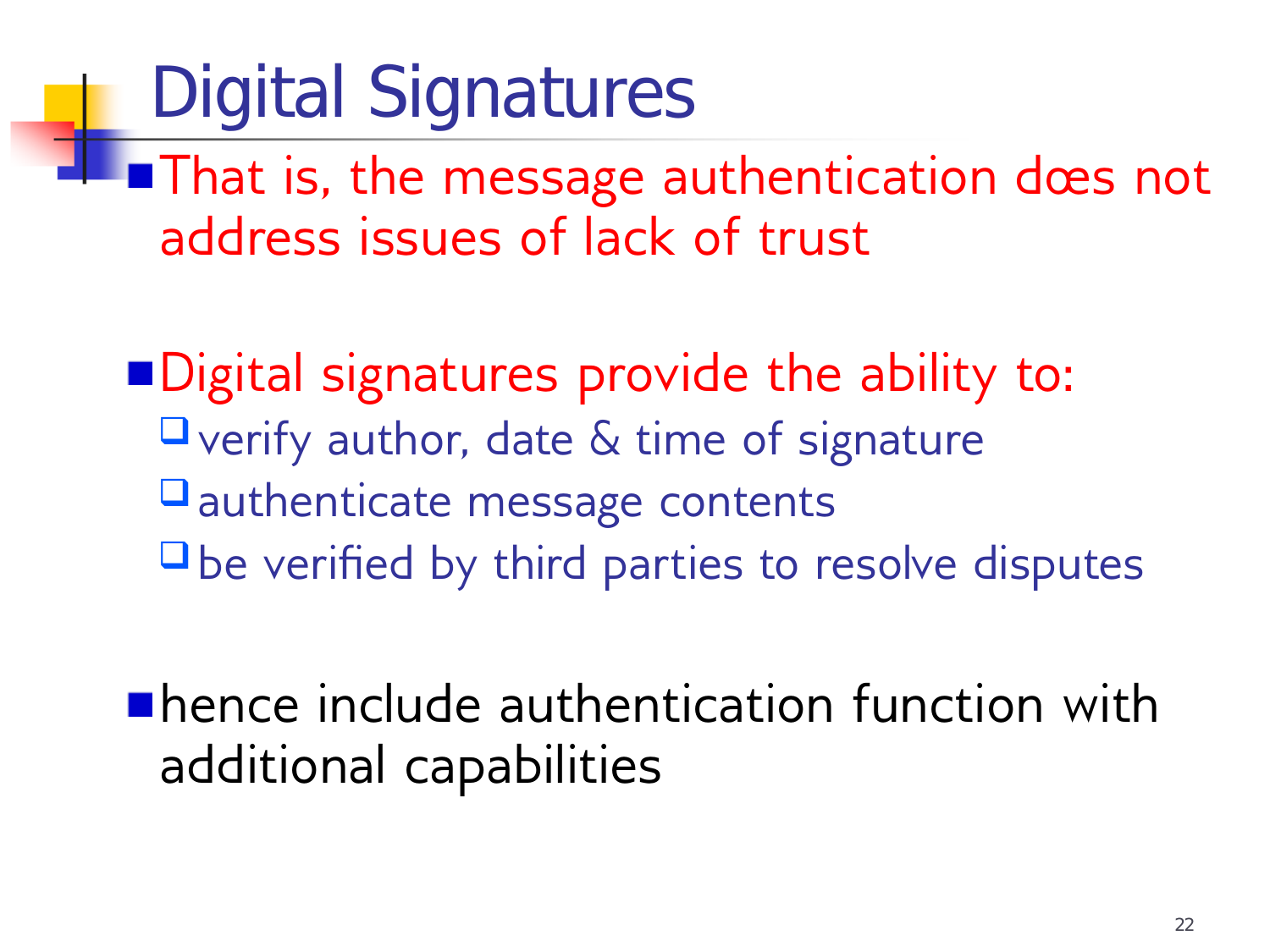

Digital Signatures
That is, the message authentication does not address issues of lack of trust

Digital signatures provide the ability to:
verify author, date & time of signature
authenticate message contents
be verified by third parties to resolve disputes

hence include authentication function with additional capabilities

22